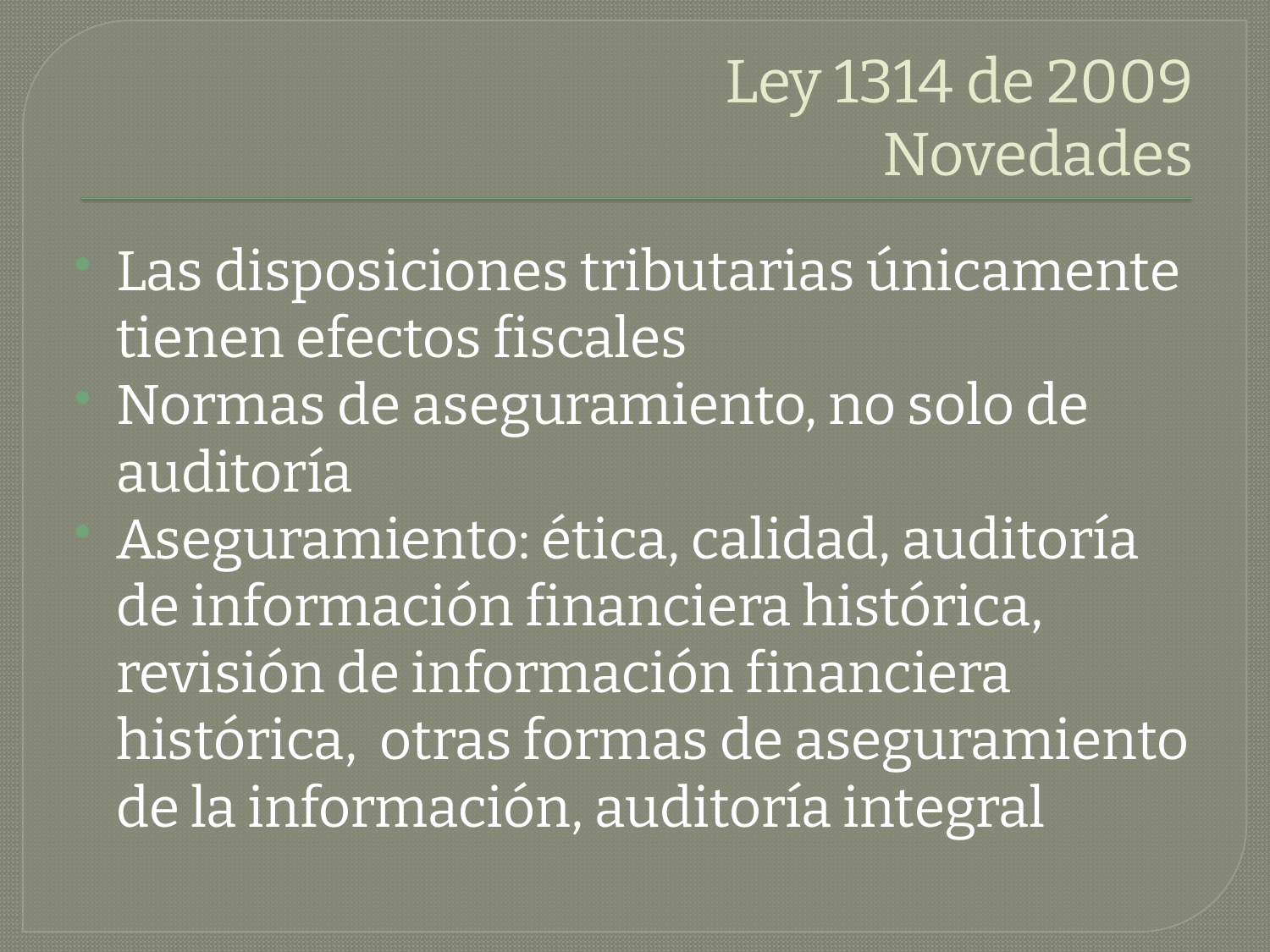

# Ley 1314 de 2009 Novedades
Las disposiciones tributarias únicamente tienen efectos fiscales
Normas de aseguramiento, no solo de auditoría
Aseguramiento: ética, calidad, auditoría de información financiera histórica, revisión de información financiera histórica,  otras formas de aseguramiento de la información, auditoría integral